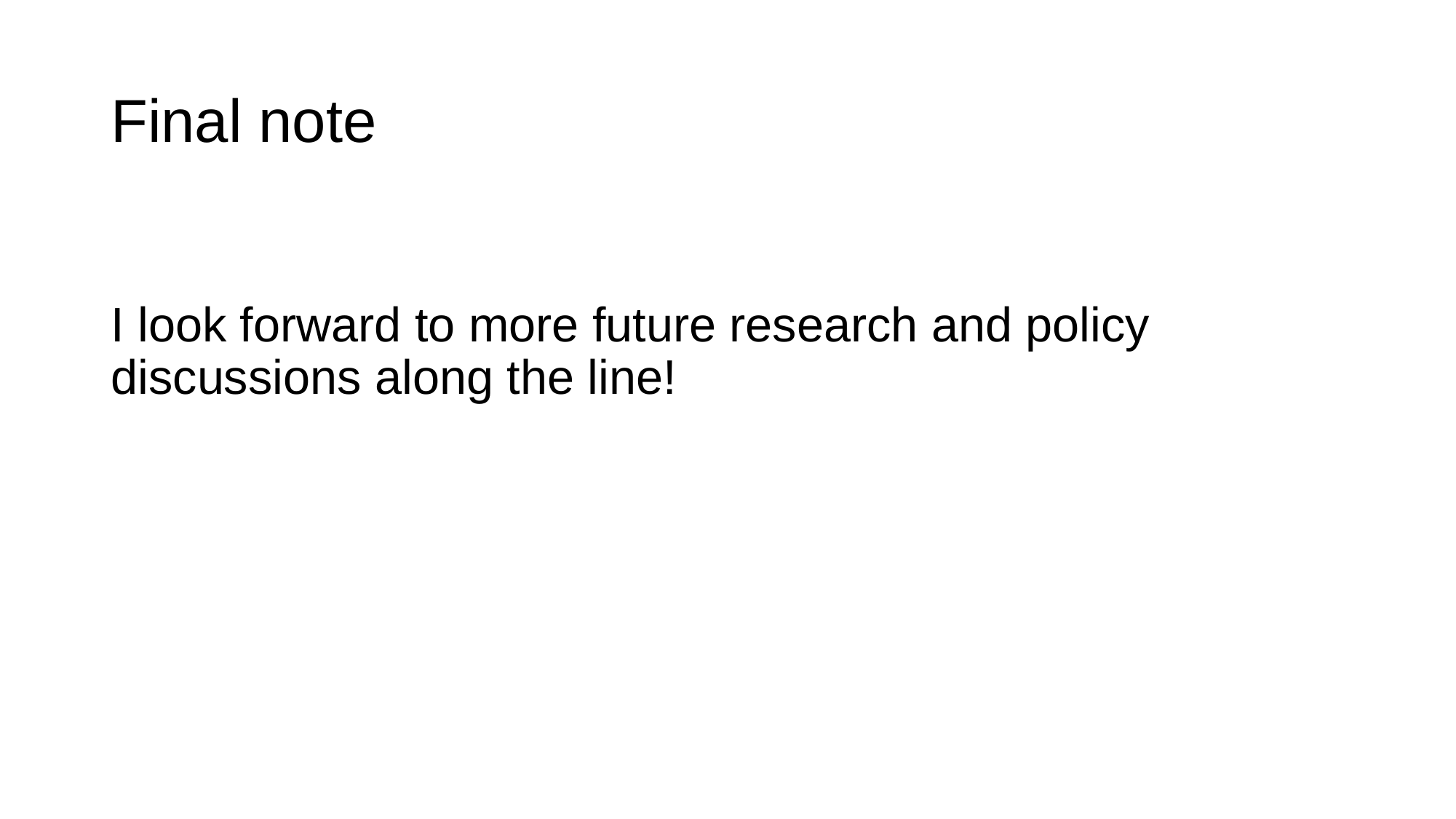

# Final note
I look forward to more future research and policy discussions along the line!